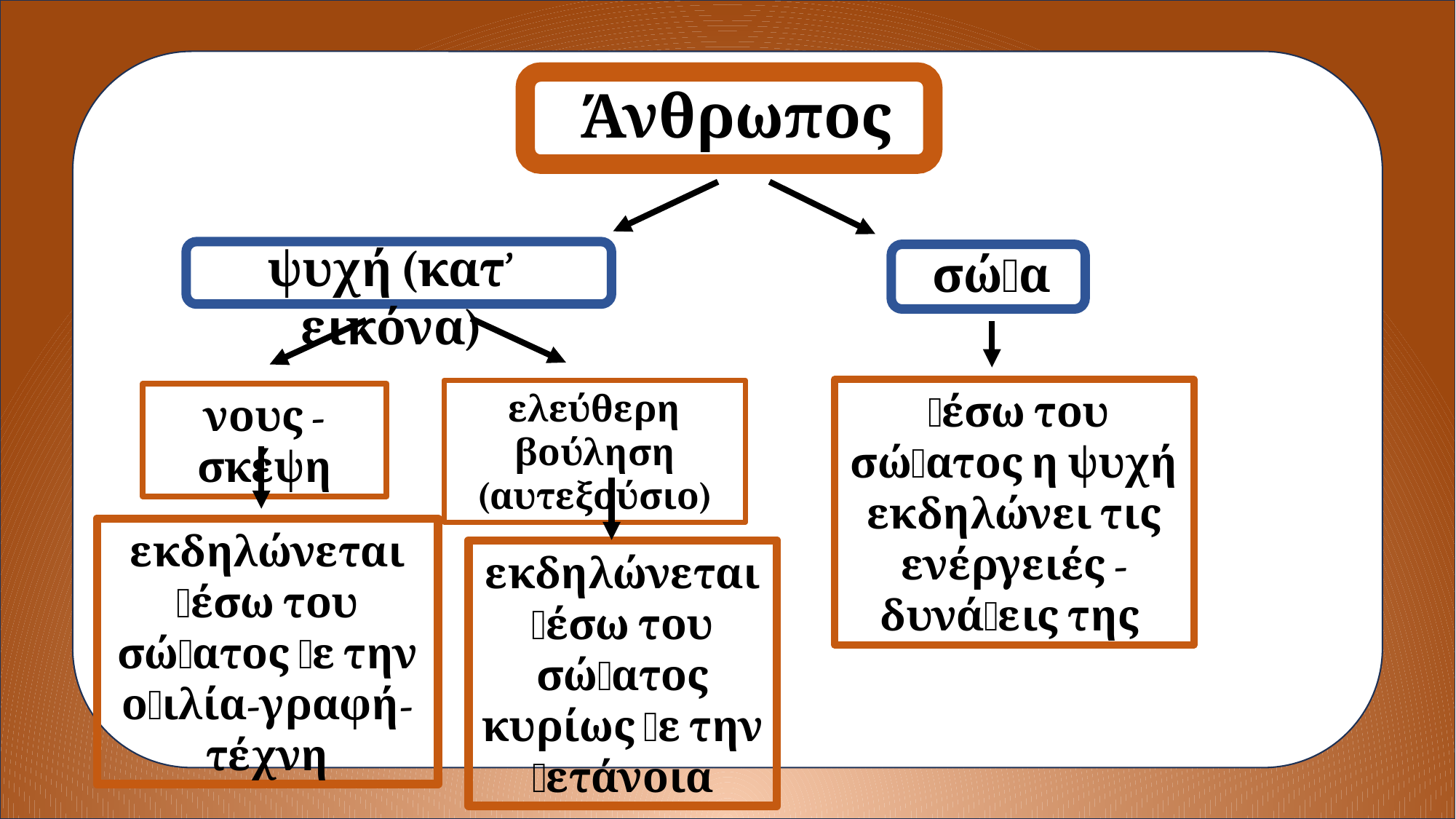

Άνθρωπος
ψυχή (κατ’ εικόνα)
σώμα

 μέσω του σώματος η ψυχή εκδηλώνει τις ενέργειές - δυνάμεις της
ελεύθερη βούληση (αυτεξούσιο)
νους - σκέψη
εκδηλώνεται μέσω του σώματος με την ομιλία-γραφή-τέχνη
εκδηλώνεται μέσω του σώματος κυρίως με την μετάνοια